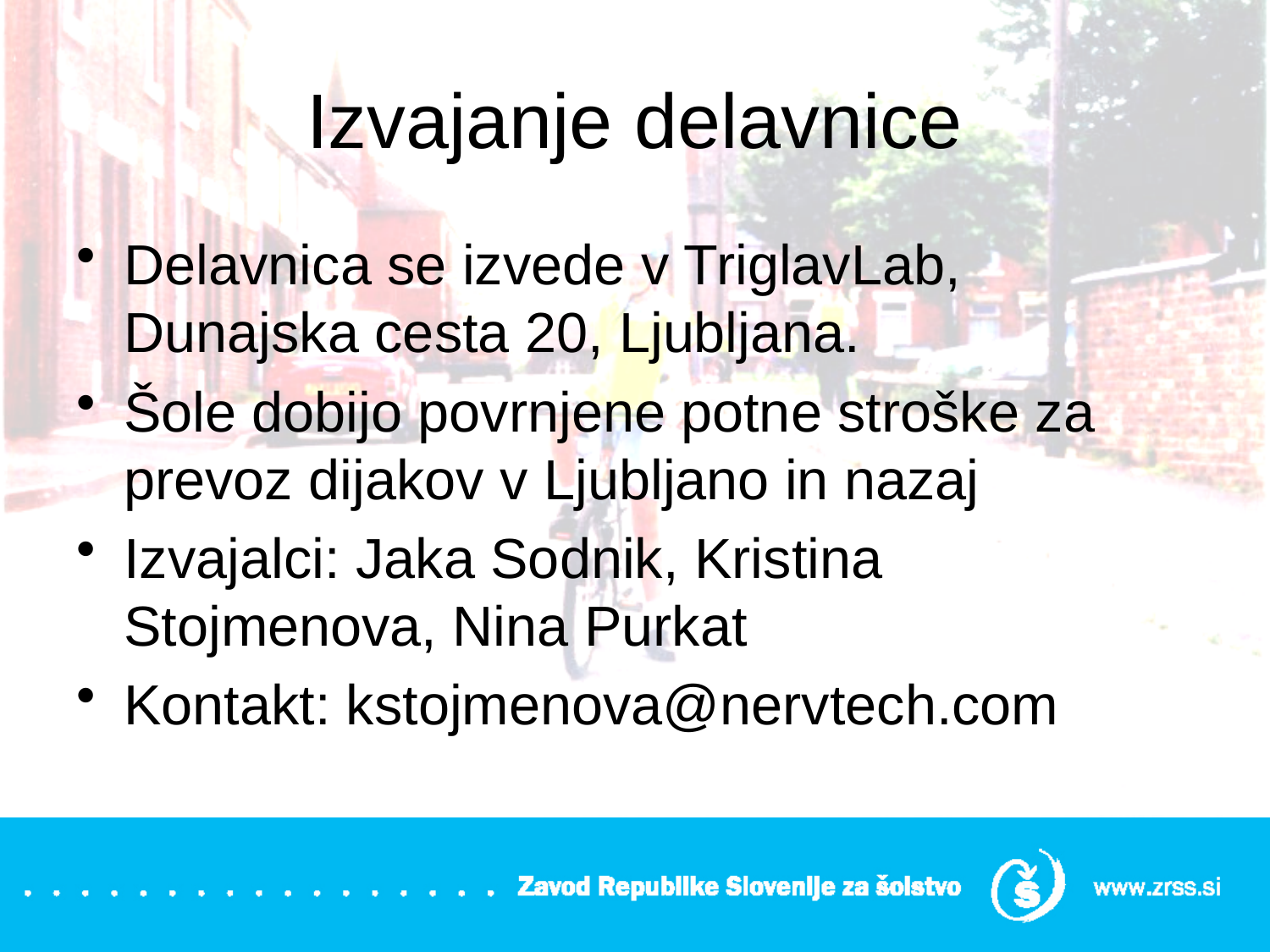

# Izvajanje delavnice
Delavnica se izvede v TriglavLab, Dunajska cesta 20, Ljubljana.
Šole dobijo povrnjene potne stroške za prevoz dijakov v Ljubljano in nazaj
Izvajalci: Jaka Sodnik, Kristina Stojmenova, Nina Purkat
Kontakt: kstojmenova@nervtech.com